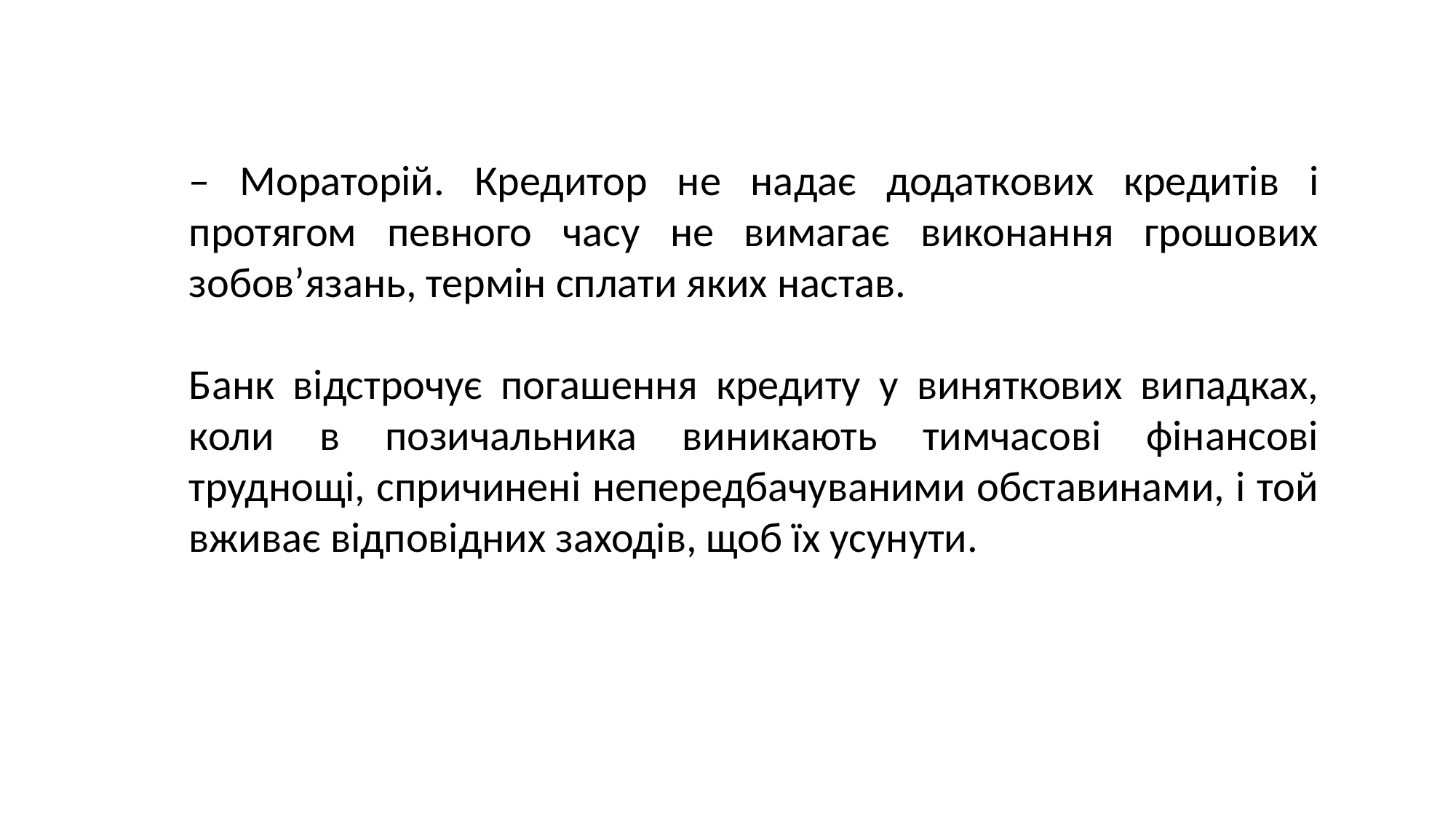

– Мораторій. Кредитор не надає додаткових кредитів і протягом певного часу не вимагає виконання грошових зобов’язань, термін сплати яких настав.

Банк відстрочує погашення кредиту у виняткових випадках, коли в позичальника виникають тимчасові фінансові труднощі, спричинені непередбачуваними обставинами, і той вживає відповідних заходів, щоб їх усунути.